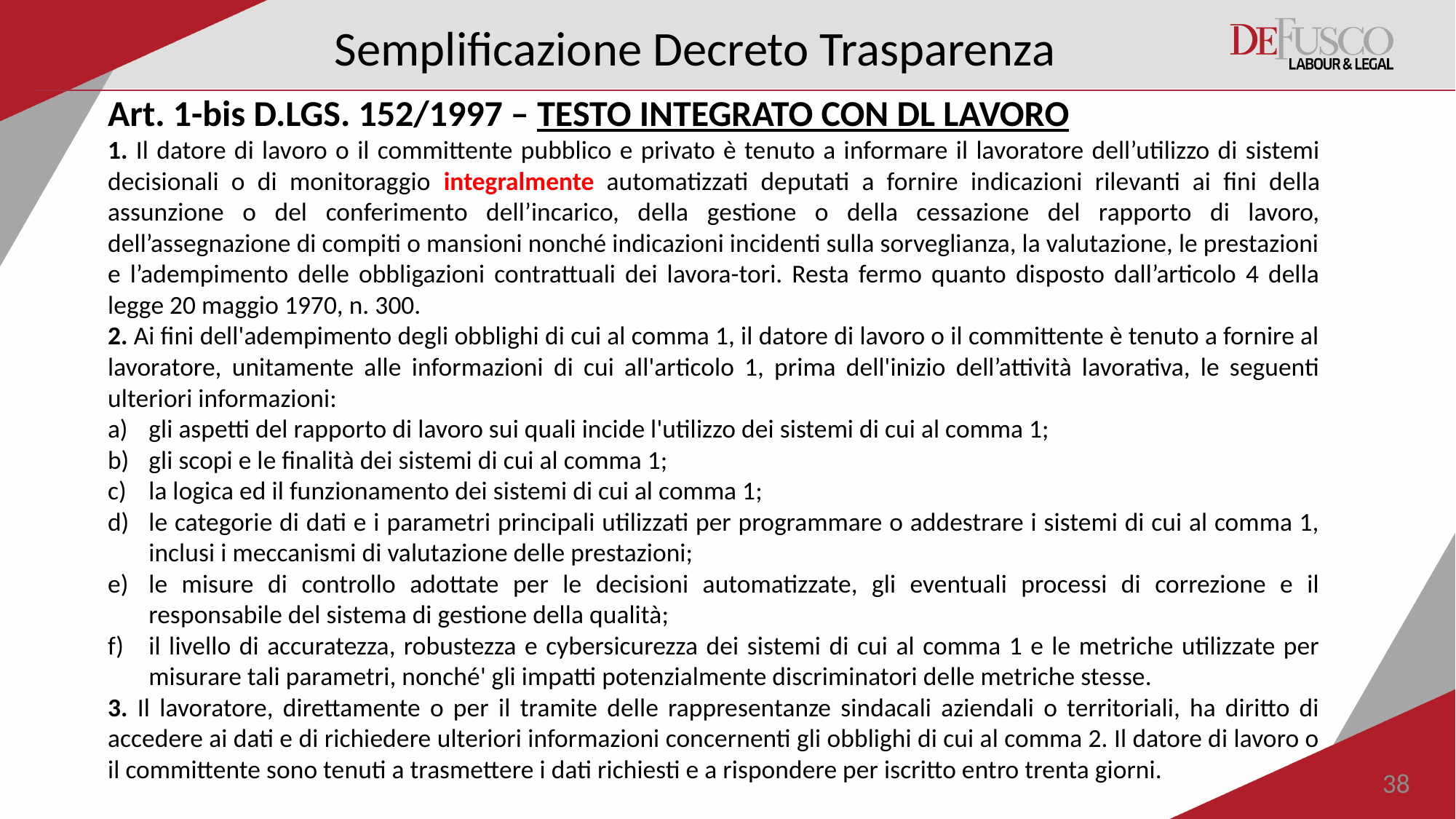

# Semplificazione Decreto Trasparenza
Art. 1-bis D.LGS. 152/1997 – TESTO INTEGRATO CON DL LAVORO
1. Il datore di lavoro o il committente pubblico e privato è tenuto a informare il lavoratore dell’utilizzo di sistemi decisionali o di monitoraggio integralmente automatizzati deputati a fornire indicazioni rilevanti ai fini della assunzione o del conferimento dell’incarico, della gestione o della cessazione del rapporto di lavoro, dell’assegnazione di compiti o mansioni nonché indicazioni incidenti sulla sorveglianza, la valutazione, le prestazioni e l’adempimento delle obbligazioni contrattuali dei lavora-tori. Resta fermo quanto disposto dall’articolo 4 della legge 20 maggio 1970, n. 300.
2. Ai fini dell'adempimento degli obblighi di cui al comma 1, il datore di lavoro o il committente è tenuto a fornire al lavoratore, unitamente alle informazioni di cui all'articolo 1, prima dell'inizio dell’attività lavorativa, le seguenti ulteriori informazioni:
gli aspetti del rapporto di lavoro sui quali incide l'utilizzo dei sistemi di cui al comma 1;
gli scopi e le finalità dei sistemi di cui al comma 1;
la logica ed il funzionamento dei sistemi di cui al comma 1;
le categorie di dati e i parametri principali utilizzati per programmare o addestrare i sistemi di cui al comma 1, inclusi i meccanismi di valutazione delle prestazioni;
le misure di controllo adottate per le decisioni automatizzate, gli eventuali processi di correzione e il responsabile del sistema di gestione della qualità;
il livello di accuratezza, robustezza e cybersicurezza dei sistemi di cui al comma 1 e le metriche utilizzate per misurare tali parametri, nonché' gli impatti potenzialmente discriminatori delle metriche stesse.
3. Il lavoratore, direttamente o per il tramite delle rappresentanze sindacali aziendali o territoriali, ha diritto di accedere ai dati e di richiedere ulteriori informazioni concernenti gli obblighi di cui al comma 2. Il datore di lavoro o il committente sono tenuti a trasmettere i dati richiesti e a rispondere per iscritto entro trenta giorni.

38